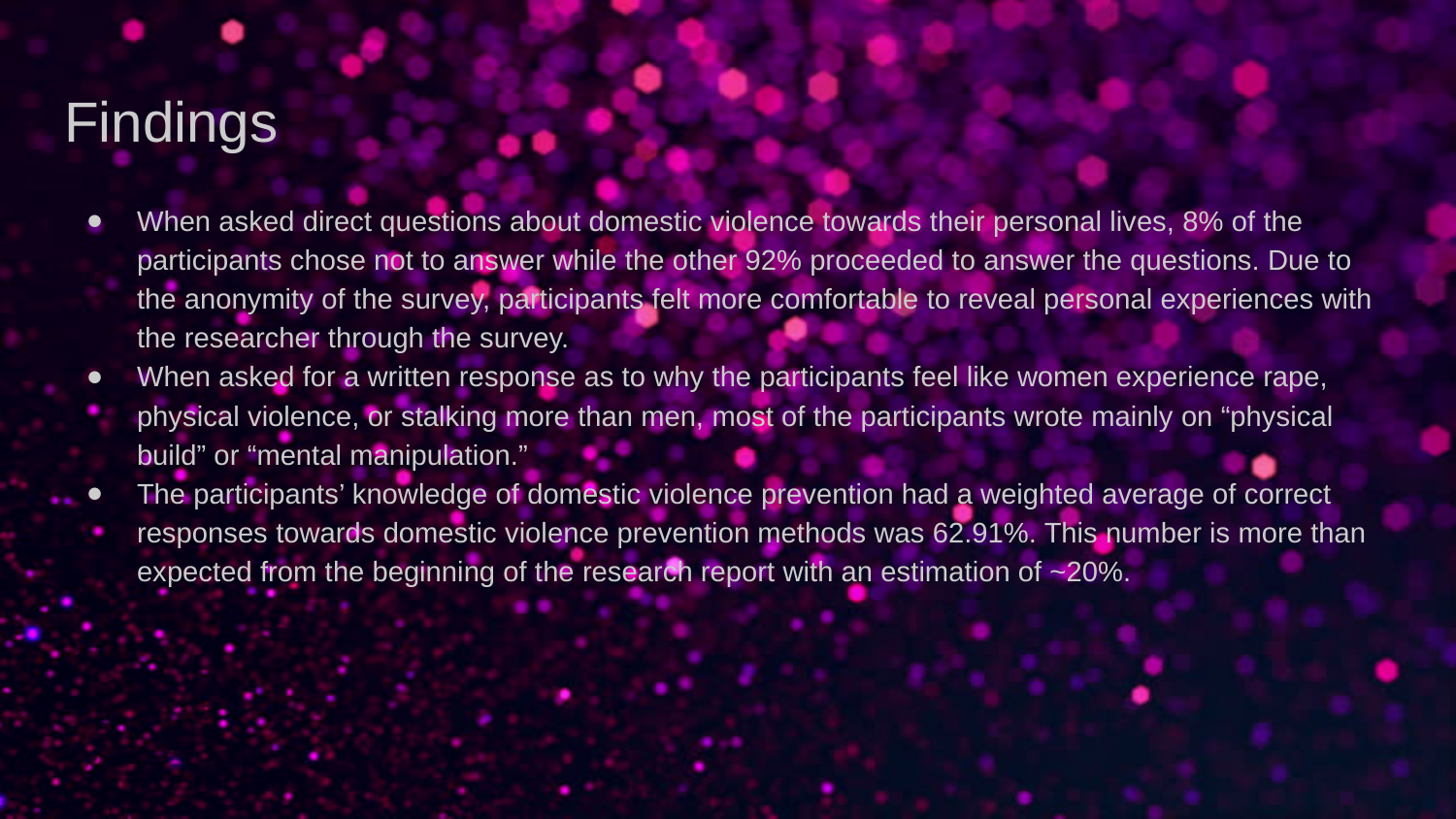

# Findings
When asked direct questions about domestic violence towards their personal lives, 8% of the participants chose not to answer while the other 92% proceeded to answer the questions. Due to the anonymity of the survey, participants felt more comfortable to reveal personal experiences with the researcher through the survey.
When asked for a written response as to why the participants feel like women experience rape, physical violence, or stalking more than men, most of the participants wrote mainly on “physical build” or “mental manipulation.”
The participants’ knowledge of domestic violence prevention had a weighted average of correct responses towards domestic violence prevention methods was 62.91%. This number is more than expected from the beginning of the research report with an estimation of ~20%.